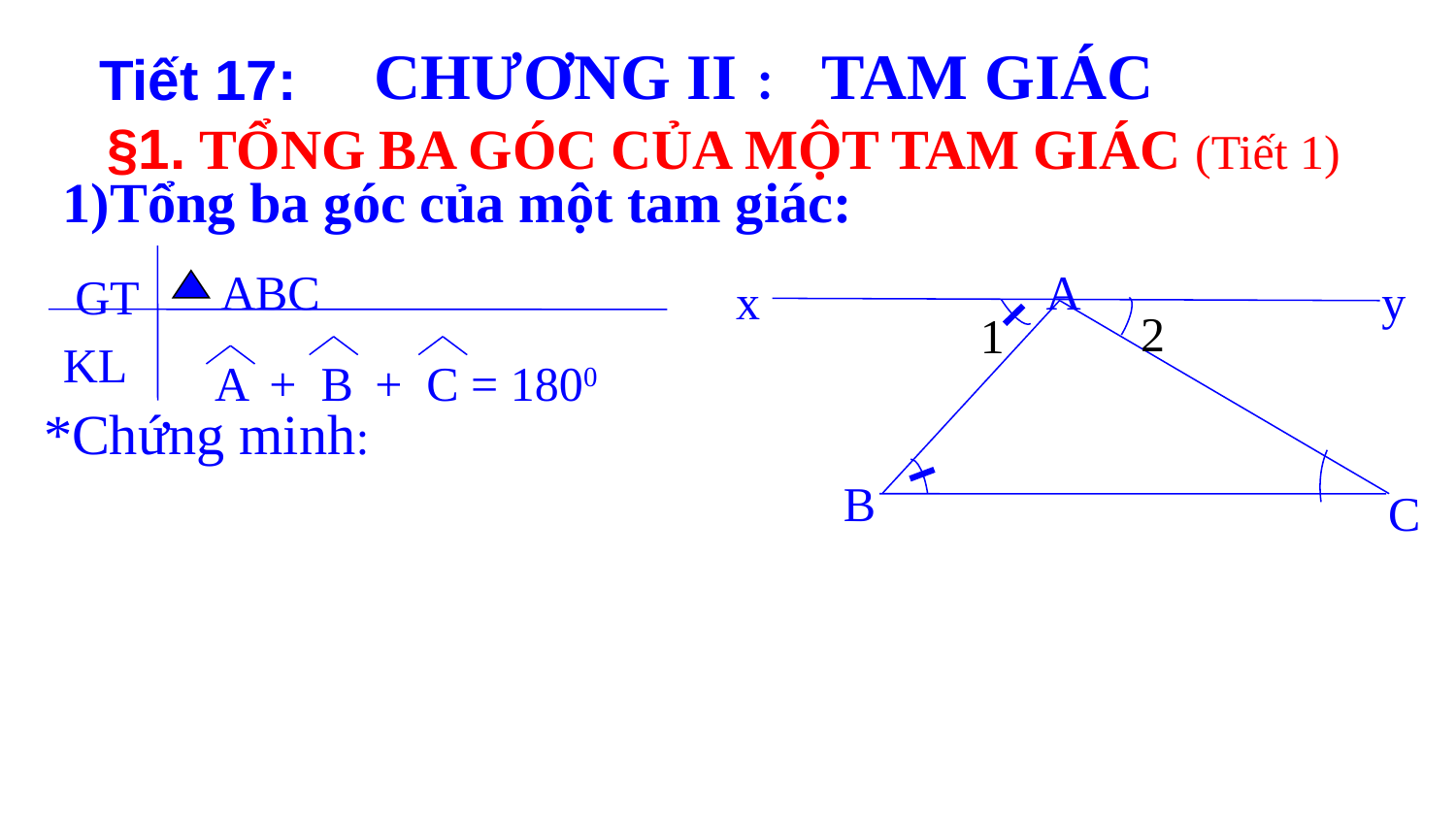

CHƯƠNG II  :     TAM GIÁC
Tiết 17:
§1. TỔNG BA GÓC CỦA MỘT TAM GIÁC (Tiết 1)
1)Tổng ba góc của một tam giác:

 ABC
GT

KL

A

 +  B
+  C = 1800
A
x
y

2

1

B
C

*Chứng minh: